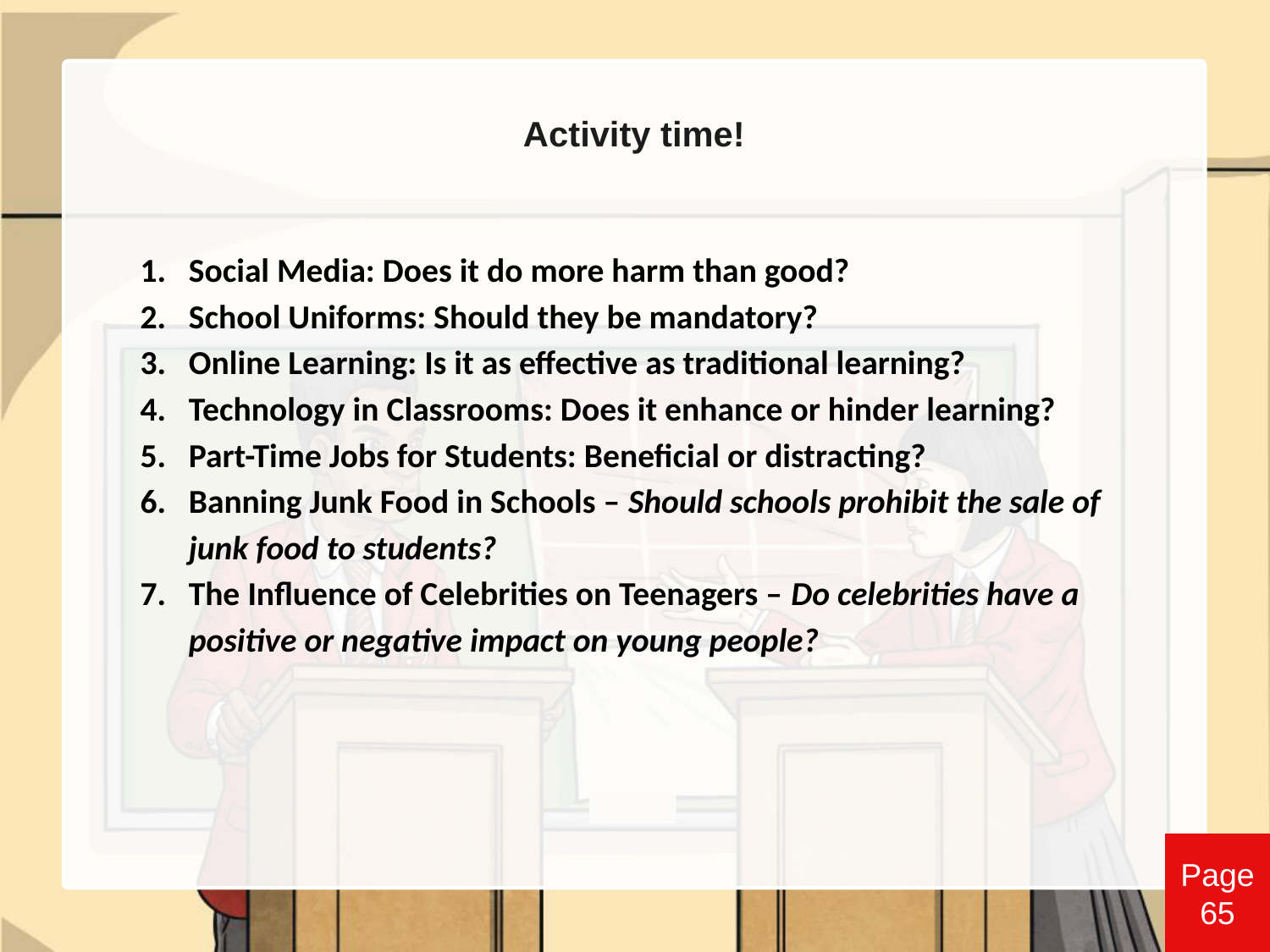

# Activity time!
Social Media: Does it do more harm than good?
School Uniforms: Should they be mandatory?
Online Learning: Is it as effective as traditional learning?
Technology in Classrooms: Does it enhance or hinder learning?
Part-Time Jobs for Students: Beneficial or distracting?
Banning Junk Food in Schools – Should schools prohibit the sale of junk food to students?
The Influence of Celebrities on Teenagers – Do celebrities have a positive or negative impact on young people?

Page 65